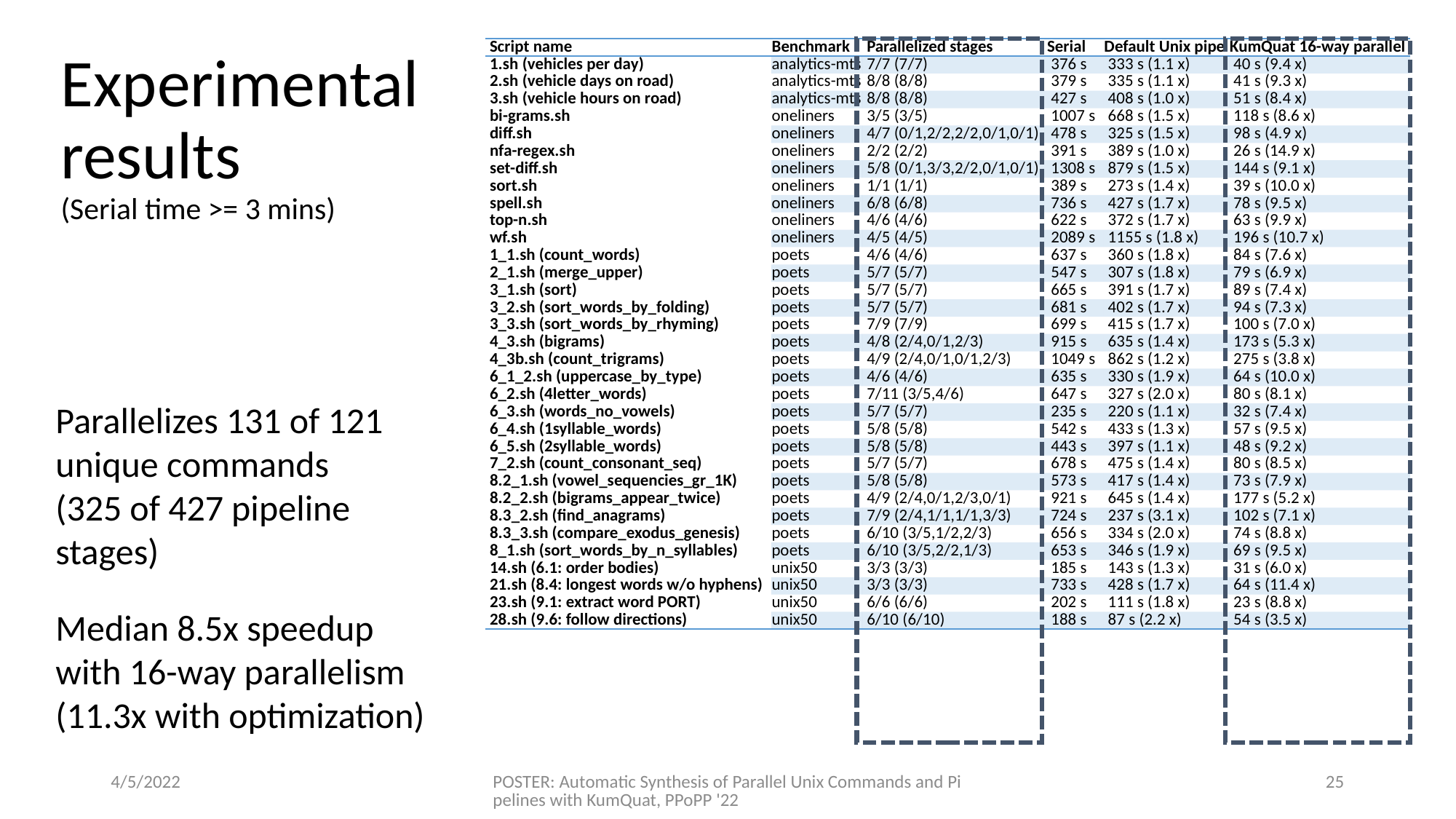

| Script name | Benchmark | Parallelized stages | Serial | Default Unix pipe | KumQuat 16-way parallel |
| --- | --- | --- | --- | --- | --- |
| 1.sh (vehicles per day) | analytics-mts | 7/7 (7/7) | 376 s | 333 s (1.1 x) | 40 s (9.4 x) |
| 2.sh (vehicle days on road) | analytics-mts | 8/8 (8/8) | 379 s | 335 s (1.1 x) | 41 s (9.3 x) |
| 3.sh (vehicle hours on road) | analytics-mts | 8/8 (8/8) | 427 s | 408 s (1.0 x) | 51 s (8.4 x) |
| bi-grams.sh | oneliners | 3/5 (3/5) | 1007 s | 668 s (1.5 x) | 118 s (8.6 x) |
| diff.sh | oneliners | 4/7 (0/1,2/2,2/2,0/1,0/1) | 478 s | 325 s (1.5 x) | 98 s (4.9 x) |
| nfa-regex.sh | oneliners | 2/2 (2/2) | 391 s | 389 s (1.0 x) | 26 s (14.9 x) |
| set-diff.sh | oneliners | 5/8 (0/1,3/3,2/2,0/1,0/1) | 1308 s | 879 s (1.5 x) | 144 s (9.1 x) |
| sort.sh | oneliners | 1/1 (1/1) | 389 s | 273 s (1.4 x) | 39 s (10.0 x) |
| spell.sh | oneliners | 6/8 (6/8) | 736 s | 427 s (1.7 x) | 78 s (9.5 x) |
| top-n.sh | oneliners | 4/6 (4/6) | 622 s | 372 s (1.7 x) | 63 s (9.9 x) |
| wf.sh | oneliners | 4/5 (4/5) | 2089 s | 1155 s (1.8 x) | 196 s (10.7 x) |
| 1\_1.sh (count\_words) | poets | 4/6 (4/6) | 637 s | 360 s (1.8 x) | 84 s (7.6 x) |
| 2\_1.sh (merge\_upper) | poets | 5/7 (5/7) | 547 s | 307 s (1.8 x) | 79 s (6.9 x) |
| 3\_1.sh (sort) | poets | 5/7 (5/7) | 665 s | 391 s (1.7 x) | 89 s (7.4 x) |
| 3\_2.sh (sort\_words\_by\_folding) | poets | 5/7 (5/7) | 681 s | 402 s (1.7 x) | 94 s (7.3 x) |
| 3\_3.sh (sort\_words\_by\_rhyming) | poets | 7/9 (7/9) | 699 s | 415 s (1.7 x) | 100 s (7.0 x) |
| 4\_3.sh (bigrams) | poets | 4/8 (2/4,0/1,2/3) | 915 s | 635 s (1.4 x) | 173 s (5.3 x) |
| 4\_3b.sh (count\_trigrams) | poets | 4/9 (2/4,0/1,0/1,2/3) | 1049 s | 862 s (1.2 x) | 275 s (3.8 x) |
| 6\_1\_2.sh (uppercase\_by\_type) | poets | 4/6 (4/6) | 635 s | 330 s (1.9 x) | 64 s (10.0 x) |
| 6\_2.sh (4letter\_words) | poets | 7/11 (3/5,4/6) | 647 s | 327 s (2.0 x) | 80 s (8.1 x) |
| 6\_3.sh (words\_no\_vowels) | poets | 5/7 (5/7) | 235 s | 220 s (1.1 x) | 32 s (7.4 x) |
| 6\_4.sh (1syllable\_words) | poets | 5/8 (5/8) | 542 s | 433 s (1.3 x) | 57 s (9.5 x) |
| 6\_5.sh (2syllable\_words) | poets | 5/8 (5/8) | 443 s | 397 s (1.1 x) | 48 s (9.2 x) |
| 7\_2.sh (count\_consonant\_seq) | poets | 5/7 (5/7) | 678 s | 475 s (1.4 x) | 80 s (8.5 x) |
| 8.2\_1.sh (vowel\_sequencies\_gr\_1K) | poets | 5/8 (5/8) | 573 s | 417 s (1.4 x) | 73 s (7.9 x) |
| 8.2\_2.sh (bigrams\_appear\_twice) | poets | 4/9 (2/4,0/1,2/3,0/1) | 921 s | 645 s (1.4 x) | 177 s (5.2 x) |
| 8.3\_2.sh (find\_anagrams) | poets | 7/9 (2/4,1/1,1/1,3/3) | 724 s | 237 s (3.1 x) | 102 s (7.1 x) |
| 8.3\_3.sh (compare\_exodus\_genesis) | poets | 6/10 (3/5,1/2,2/3) | 656 s | 334 s (2.0 x) | 74 s (8.8 x) |
| 8\_1.sh (sort\_words\_by\_n\_syllables) | poets | 6/10 (3/5,2/2,1/3) | 653 s | 346 s (1.9 x) | 69 s (9.5 x) |
| 14.sh (6.1: order bodies) | unix50 | 3/3 (3/3) | 185 s | 143 s (1.3 x) | 31 s (6.0 x) |
| 21.sh (8.4: longest words w/o hyphens) | unix50 | 3/3 (3/3) | 733 s | 428 s (1.7 x) | 64 s (11.4 x) |
| 23.sh (9.1: extract word PORT) | unix50 | 6/6 (6/6) | 202 s | 111 s (1.8 x) | 23 s (8.8 x) |
| 28.sh (9.6: follow directions) | unix50 | 6/10 (6/10) | 188 s | 87 s (2.2 x) | 54 s (3.5 x) |

# Experimental results (Serial time >= 3 mins)
Parallelizes 131 of 121 unique commands
(325 of 427 pipeline stages)
Median 8.5x speedup with 16-way parallelism
(11.3x with optimization)
4/5/2022
POSTER: Automatic Synthesis of Parallel Unix Commands and Pipelines with KumQuat, PPoPP '22
25